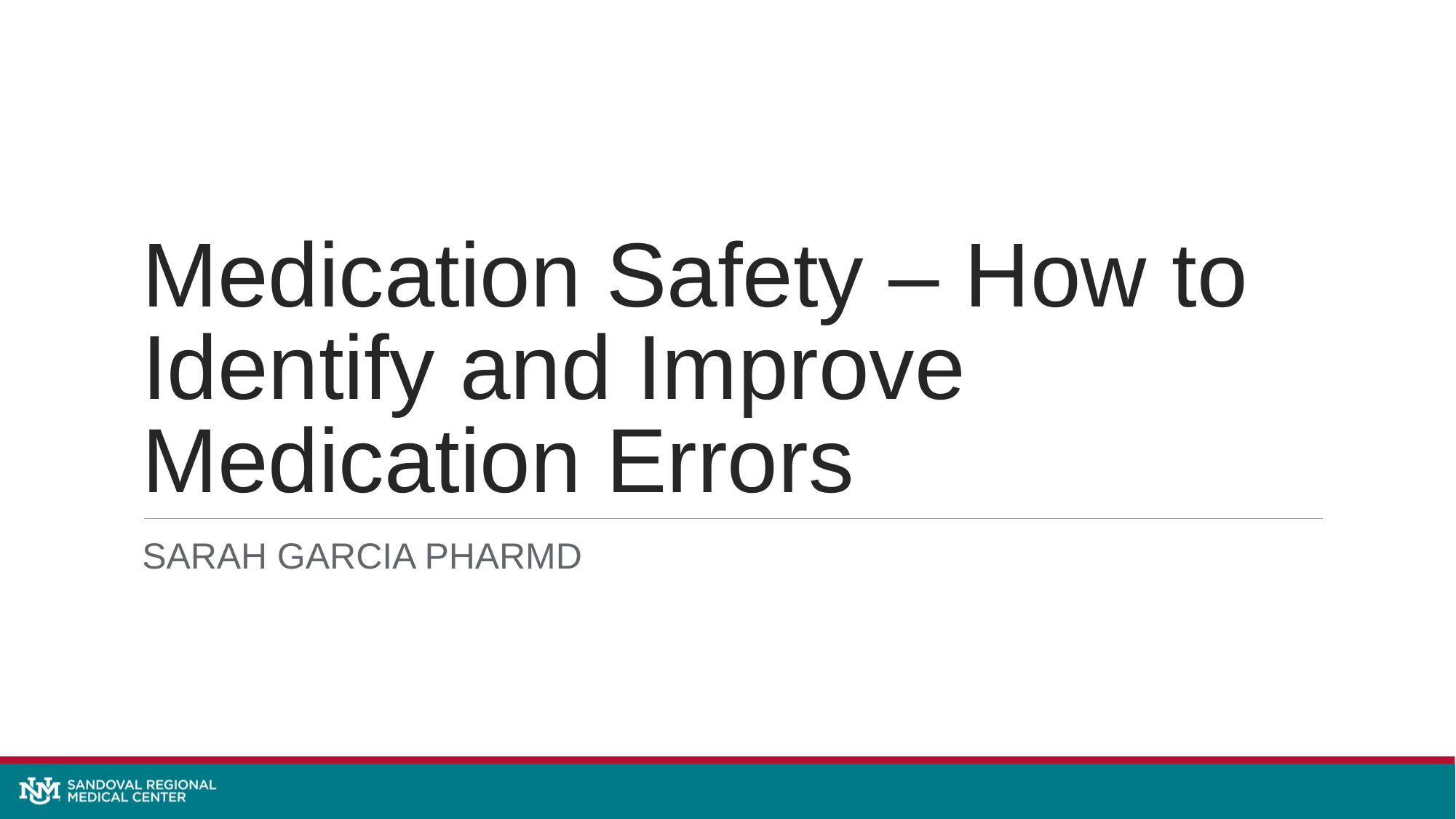

# Medication Safety – How to Identify and Improve Medication Errors
SARAH GARCIA PHARMD